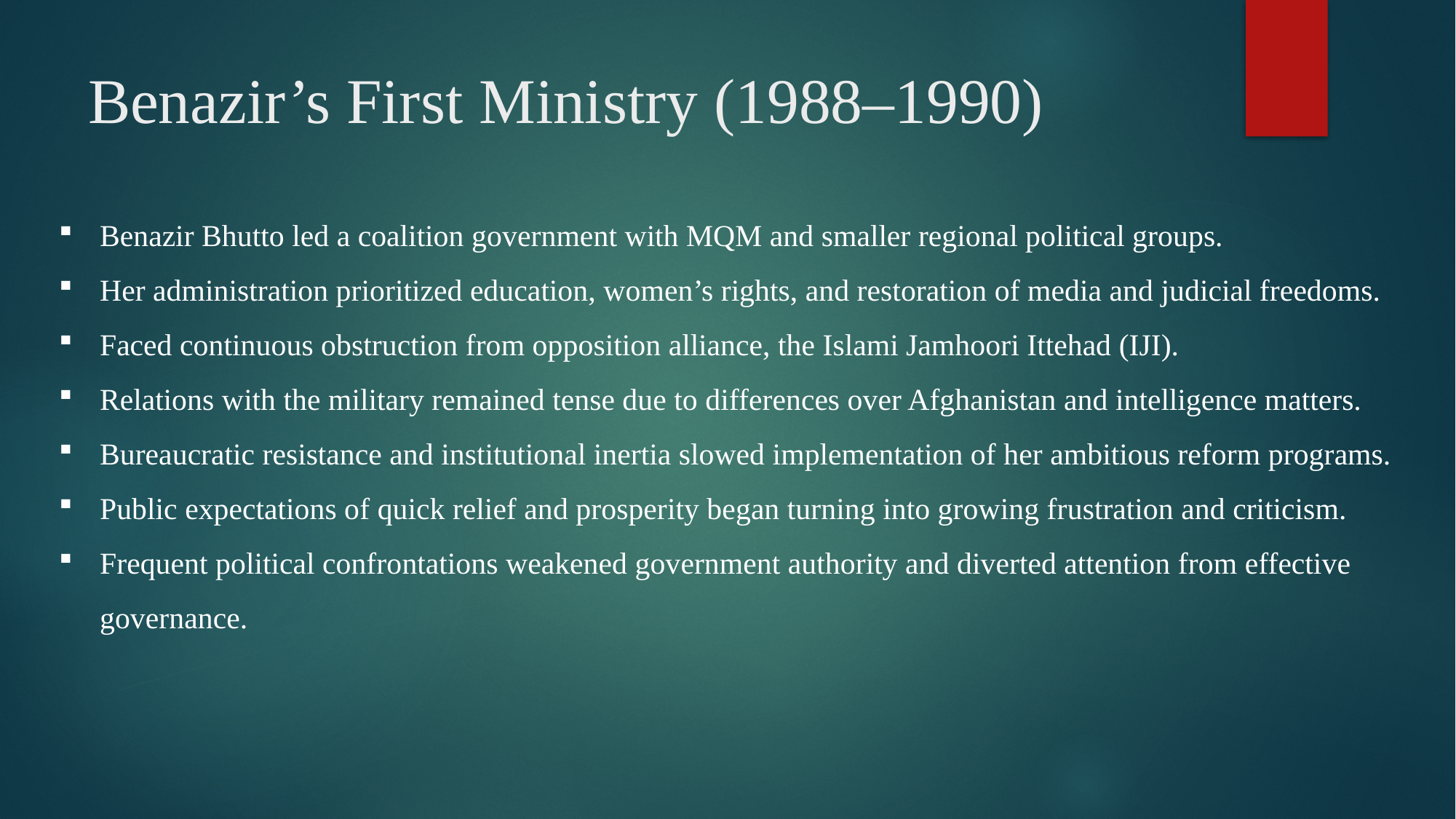

# Benazir’s First Ministry (1988–1990)
Benazir Bhutto led a coalition government with MQM and smaller regional political groups.
Her administration prioritized education, women’s rights, and restoration of media and judicial freedoms.
Faced continuous obstruction from opposition alliance, the Islami Jamhoori Ittehad (IJI).
Relations with the military remained tense due to differences over Afghanistan and intelligence matters.
Bureaucratic resistance and institutional inertia slowed implementation of her ambitious reform programs.
Public expectations of quick relief and prosperity began turning into growing frustration and criticism.
Frequent political confrontations weakened government authority and diverted attention from effective governance.